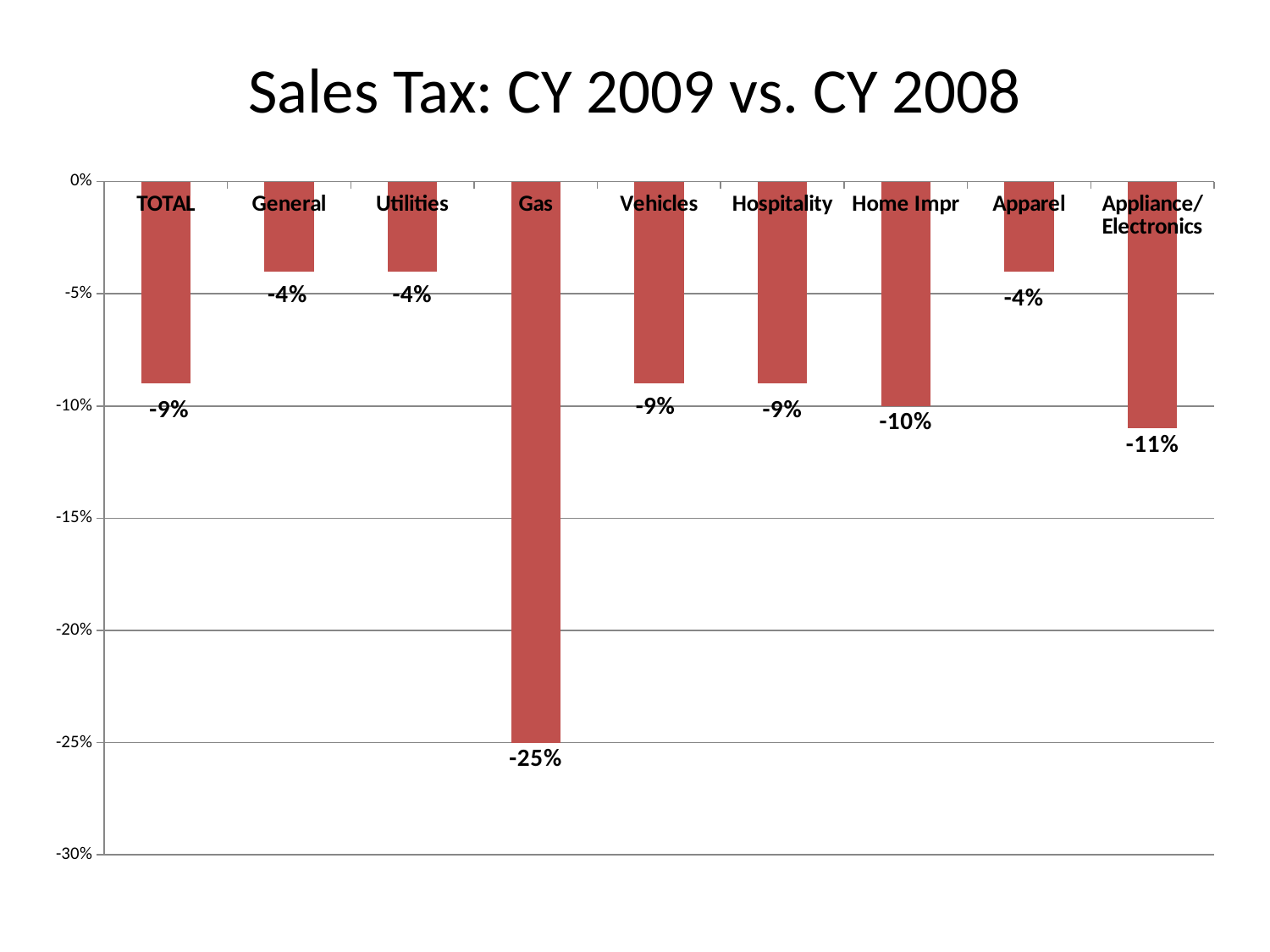

# Sales Tax: CY 2009 vs. CY 2008

### Chart

| Category |  |
|---|---|
| TOTAL | -0.09000000000000007 |
| General | -0.04000000000000002 |
| Utilities | -0.04000000000000002 |
| Gas | -0.25 |
| Vehicles | -0.09000000000000007 |
| Hospitality | -0.09000000000000007 |
| Home Impr | -0.1 |
| Apparel | -0.04000000000000002 |
| Appliance/Electronics | -0.11000000000000001 |